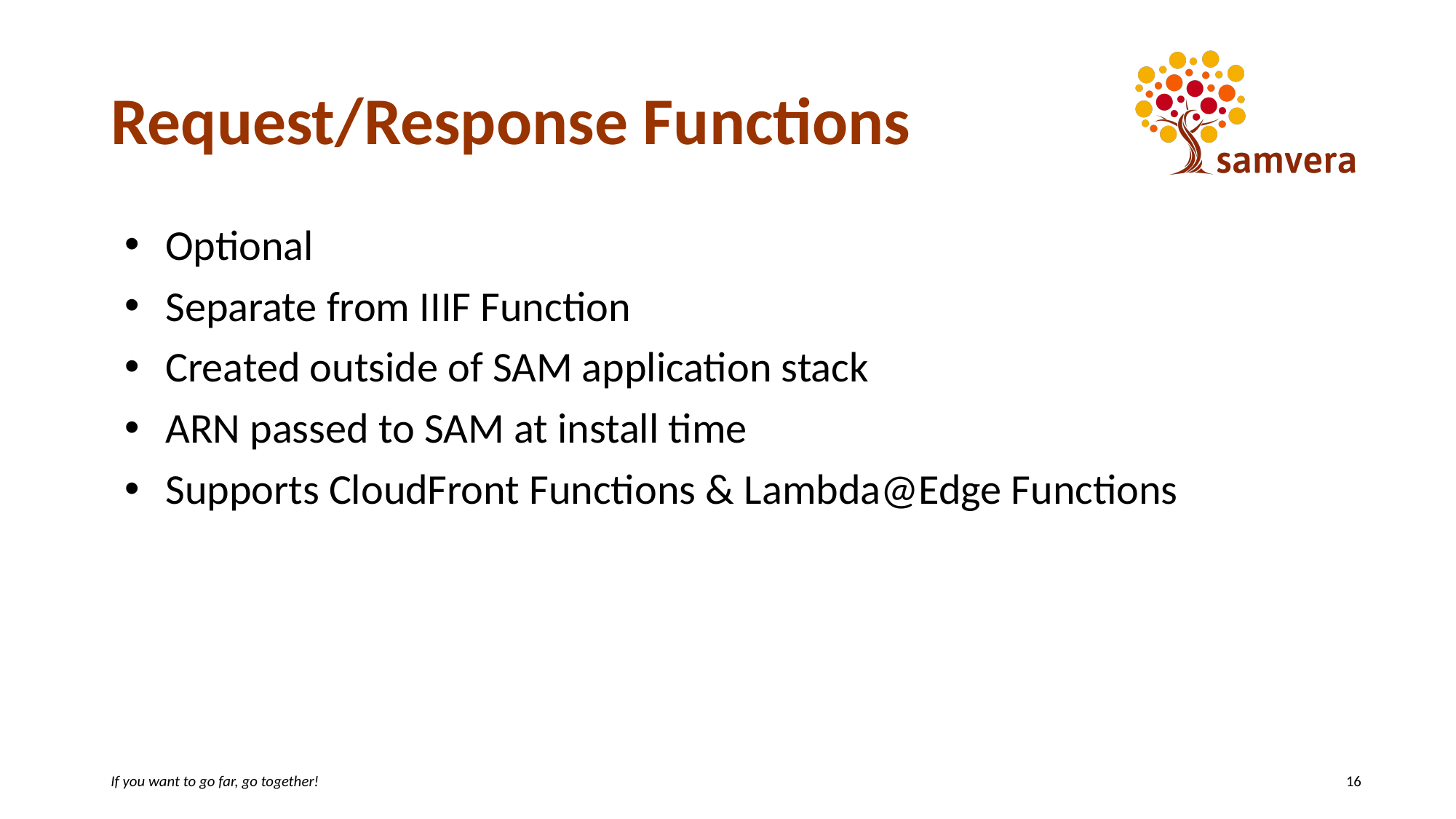

# Request/Response Functions
Optional
Separate from IIIF Function
Created outside of SAM application stack
ARN passed to SAM at install time
Supports CloudFront Functions & Lambda@Edge Functions